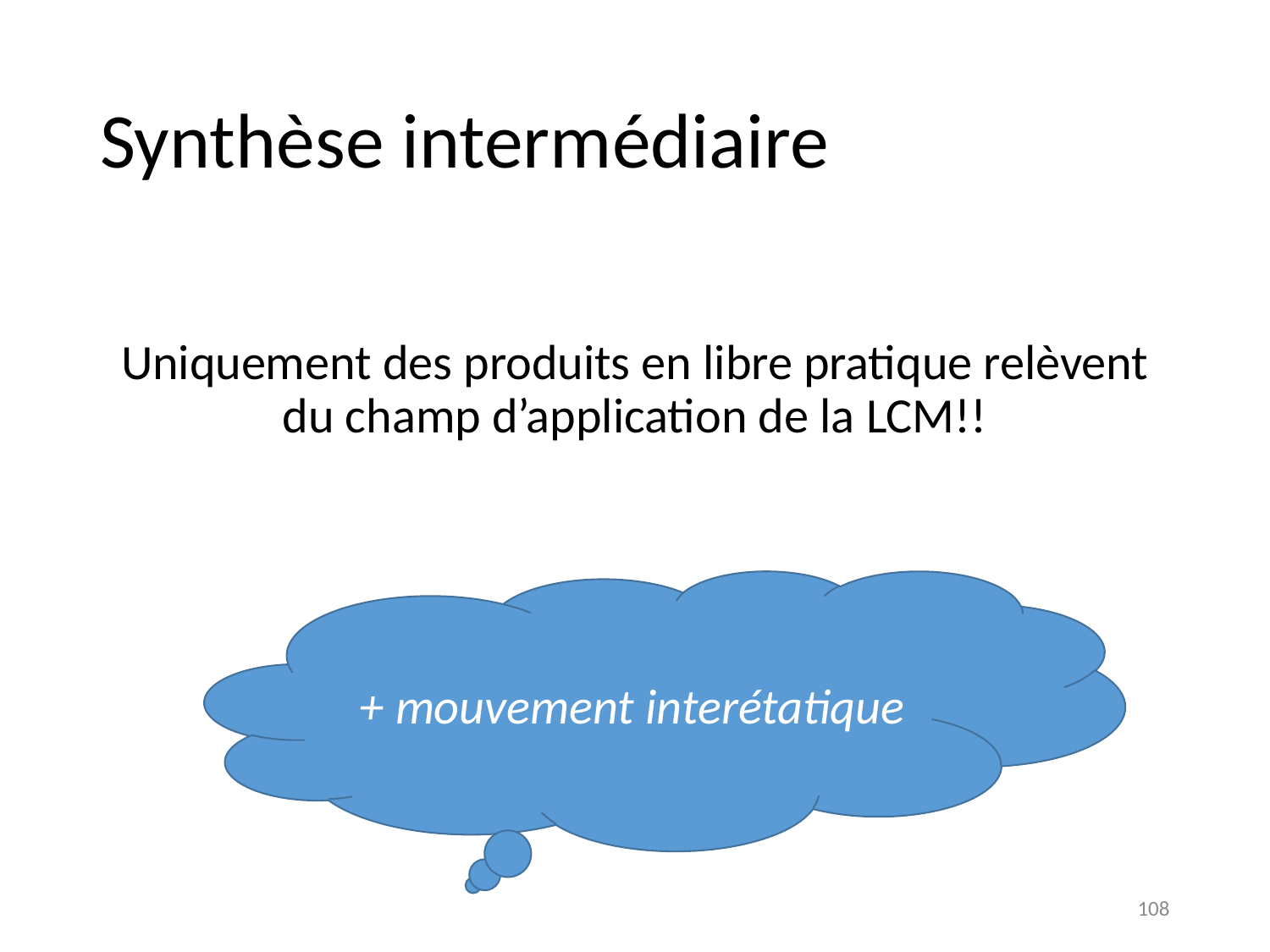

# Synthèse intermédiaire

Uniquement des produits en libre pratique relèvent du champ d’application de la LCM!!
+ mouvement interétatique
108